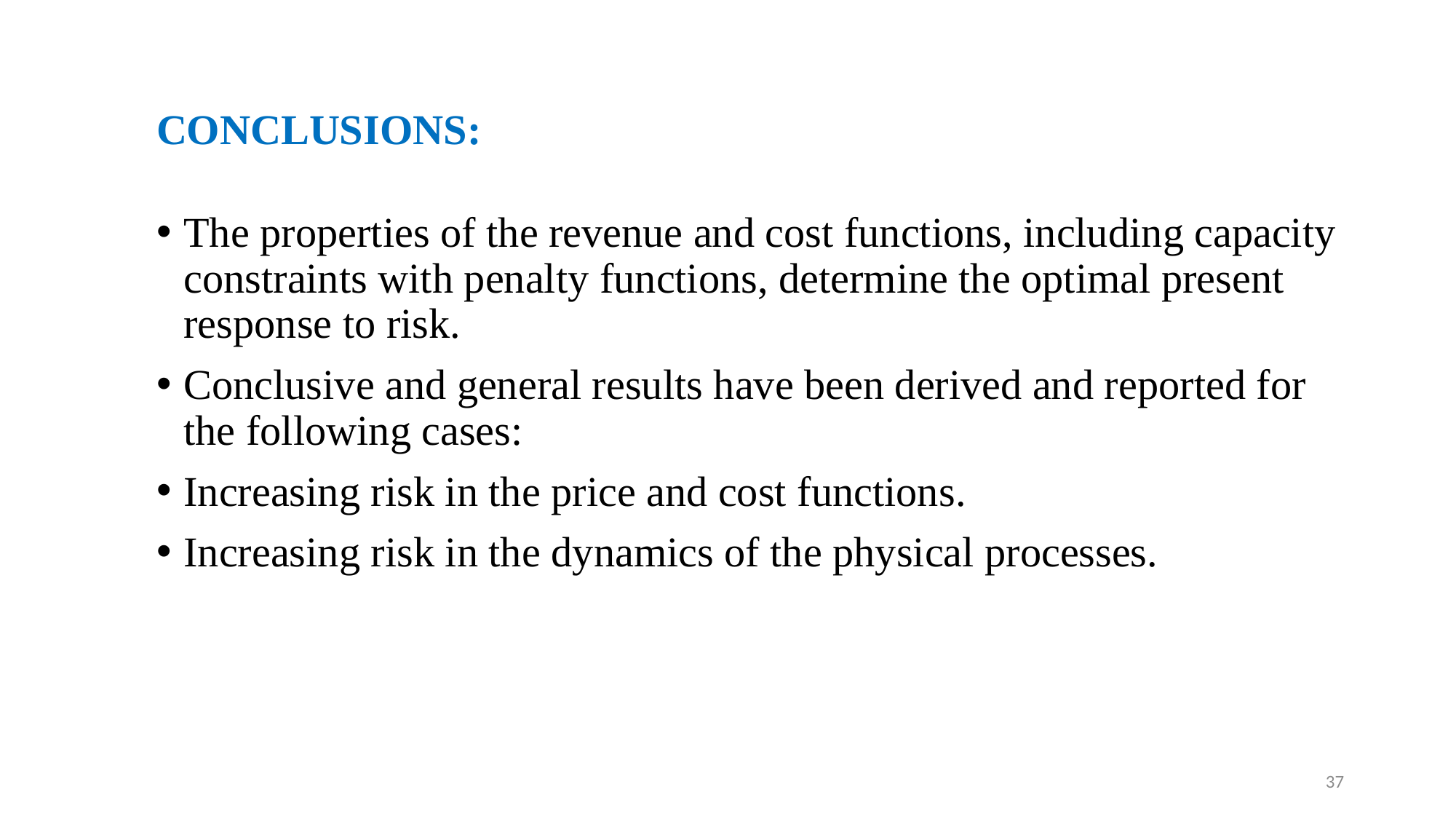

CONCLUSIONS:
The properties of the revenue and cost functions, including capacity constraints with penalty functions, determine the optimal present response to risk.
Conclusive and general results have been derived and reported for the following cases:
Increasing risk in the price and cost functions.
Increasing risk in the dynamics of the physical processes.

37